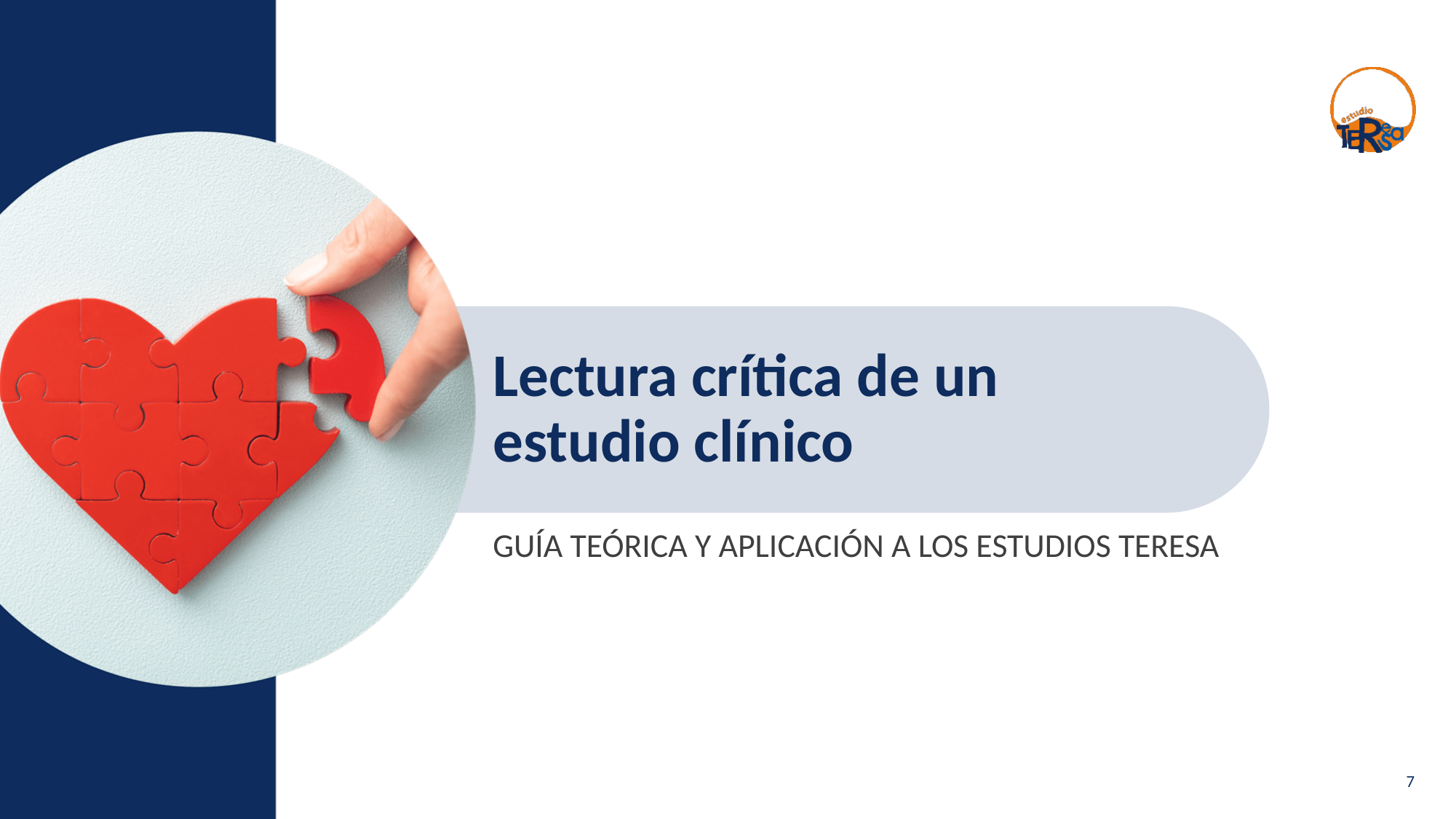

# Lectura crítica de un estudio clínico
GUÍA TEÓRICA Y APLICACIÓN A LOS ESTUDIOS TERESA
7